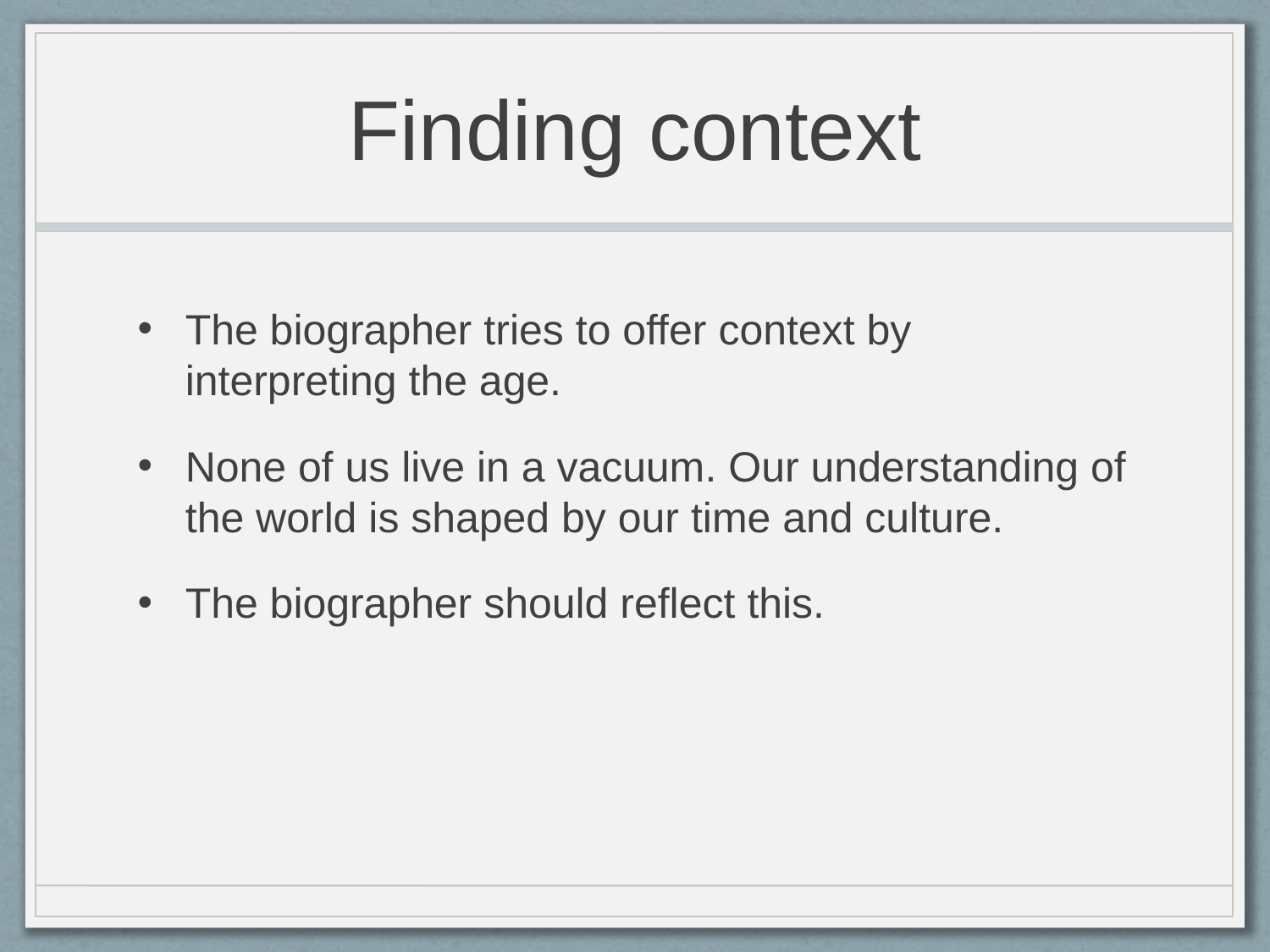

# Finding context
The biographer tries to offer context by interpreting the age.
None of us live in a vacuum. Our understanding of the world is shaped by our time and culture.
The biographer should reflect this.